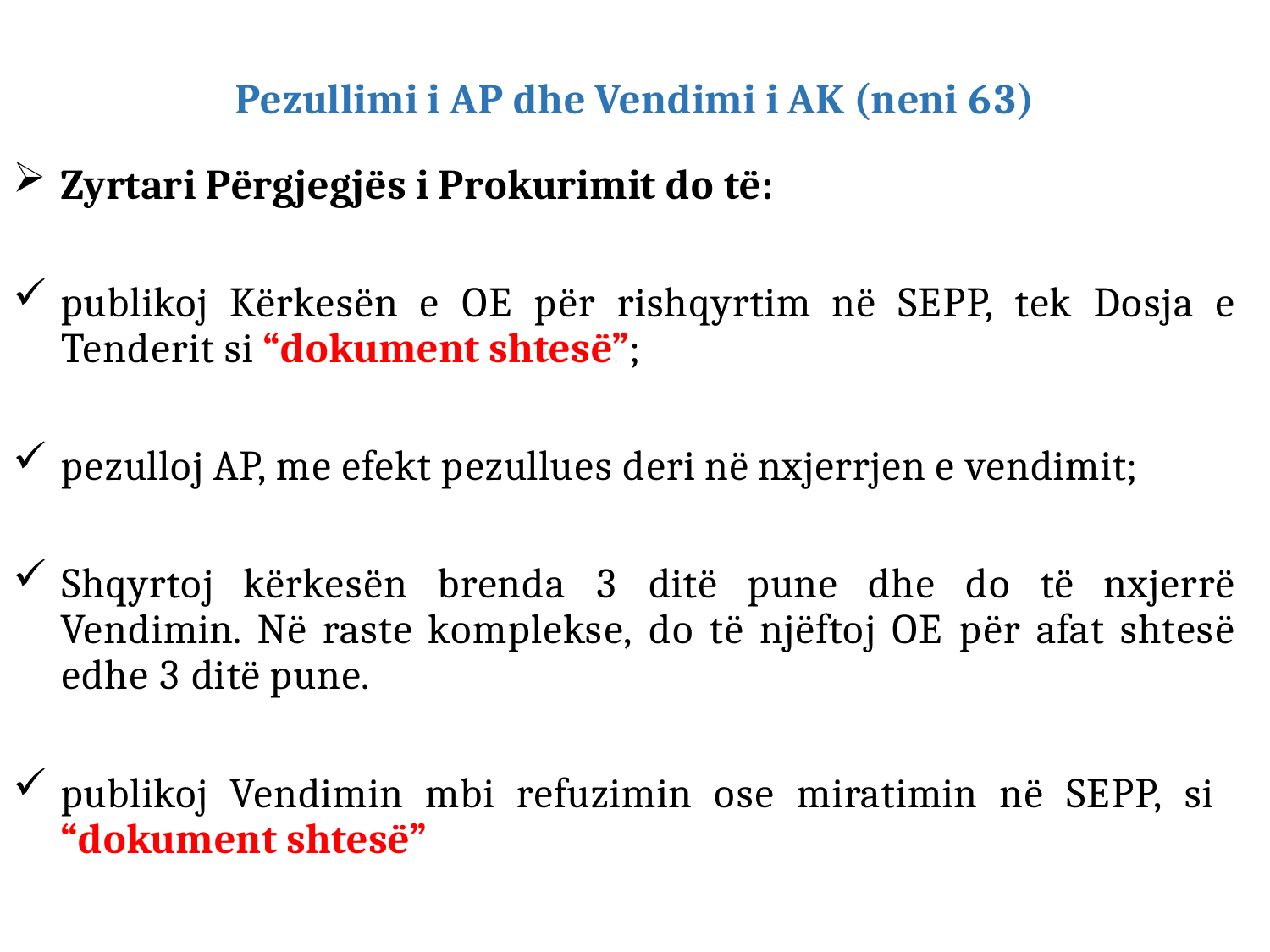

# Pezullimi i AP dhe Vendimi i AK (neni 63)
Zyrtari Përgjegjës i Prokurimit do të:

publikoj Kërkesën e OE për rishqyrtim në SEPP, tek Dosja e Tenderit si “dokument shtesë”;

pezulloj AP, me efekt pezullues deri në nxjerrjen e vendimit;

Shqyrtoj kërkesën brenda 3 ditë pune dhe do të nxjerrë Vendimin. Në raste komplekse, do të njëftoj OE për afat shtesë edhe 3 ditë pune.

publikoj Vendimin mbi refuzimin ose miratimin në SEPP, si  “dokument shtesë”